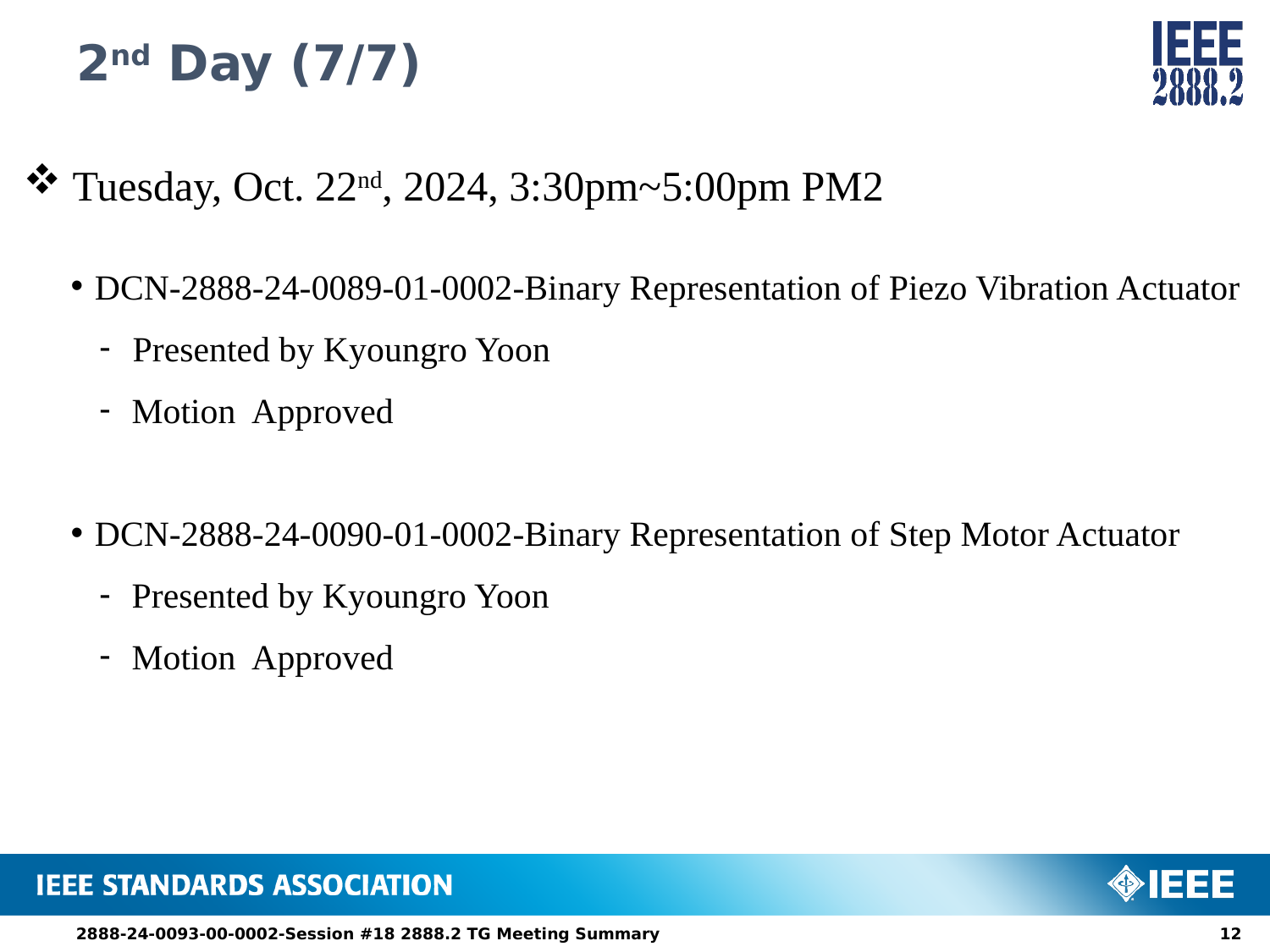

# 2nd Day (7/7)
 Tuesday, Oct. 22nd, 2024, 3:30pm~5:00pm PM2

DCN-2888-24-0089-01-0002-Binary Representation of Piezo Vibration Actuator
 Presented by Kyoungro Yoon
 Motion  Approved

DCN-2888-24-0090-01-0002-Binary Representation of Step Motor Actuator
 Presented by Kyoungro Yoon
 Motion  Approved

12